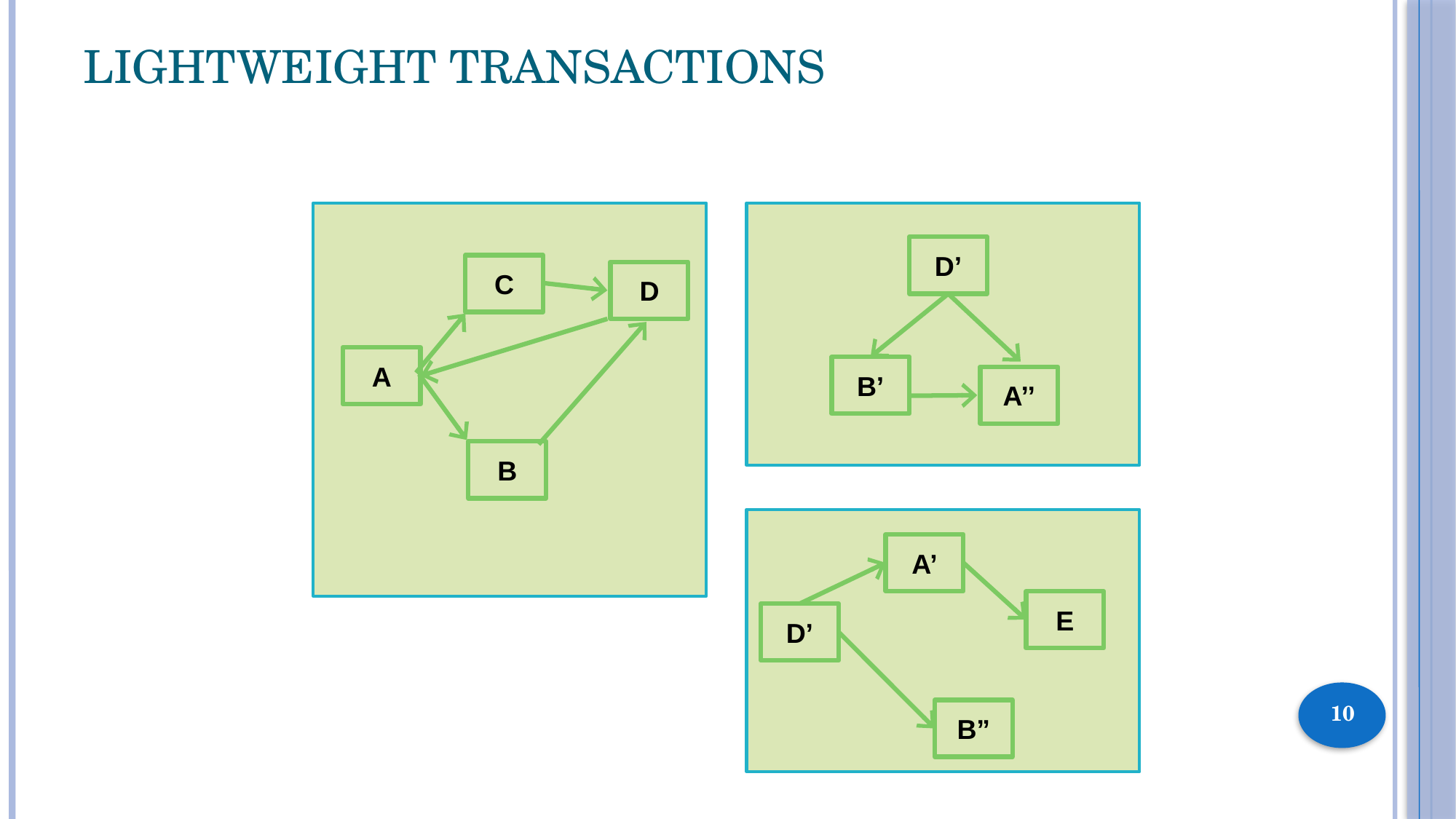

# Lightweight Transactions

D’
C
D
A
B’
A’’
B

A’
E
D’
10
B”